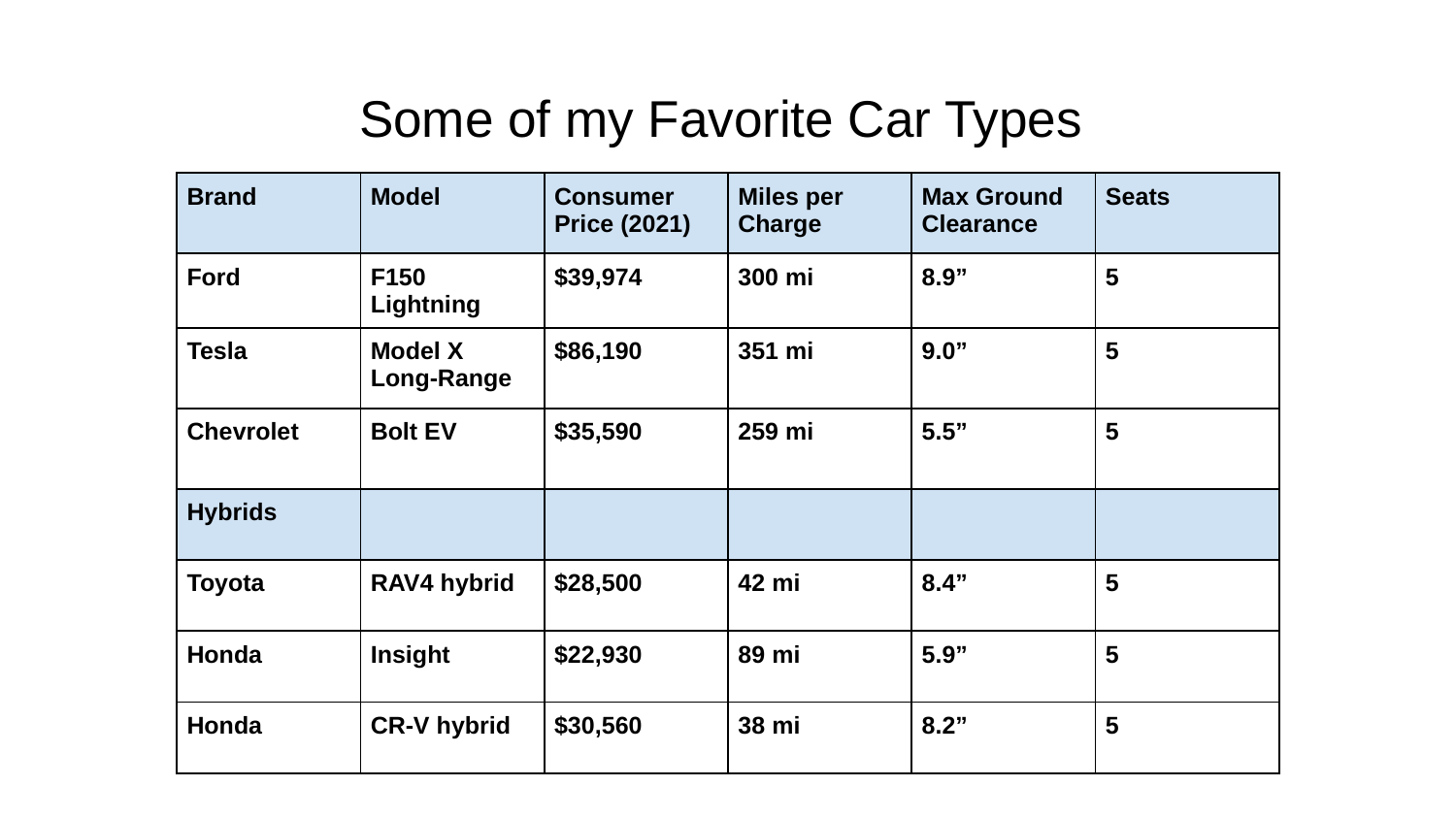

# Some of my Favorite Car Types
| Brand | Model | Consumer Price (2021) | Miles per Charge | Max Ground Clearance | Seats |
| --- | --- | --- | --- | --- | --- |
| Ford | F150 Lightning | $39,974 | 300 mi | 8.9” | 5 |
| Tesla | Model X Long-Range | $86,190 | 351 mi | 9.0” | 5 |
| Chevrolet | Bolt EV | $35,590 | 259 mi | 5.5” | 5 |
| Hybrids |  |  |  |  |  |
| Toyota | RAV4 hybrid | $28,500 | 42 mi | 8.4” | 5 |
| Honda | Insight | $22,930 | 89 mi | 5.9” | 5 |
| Honda | CR-V hybrid | $30,560 | 38 mi | 8.2” | 5 |